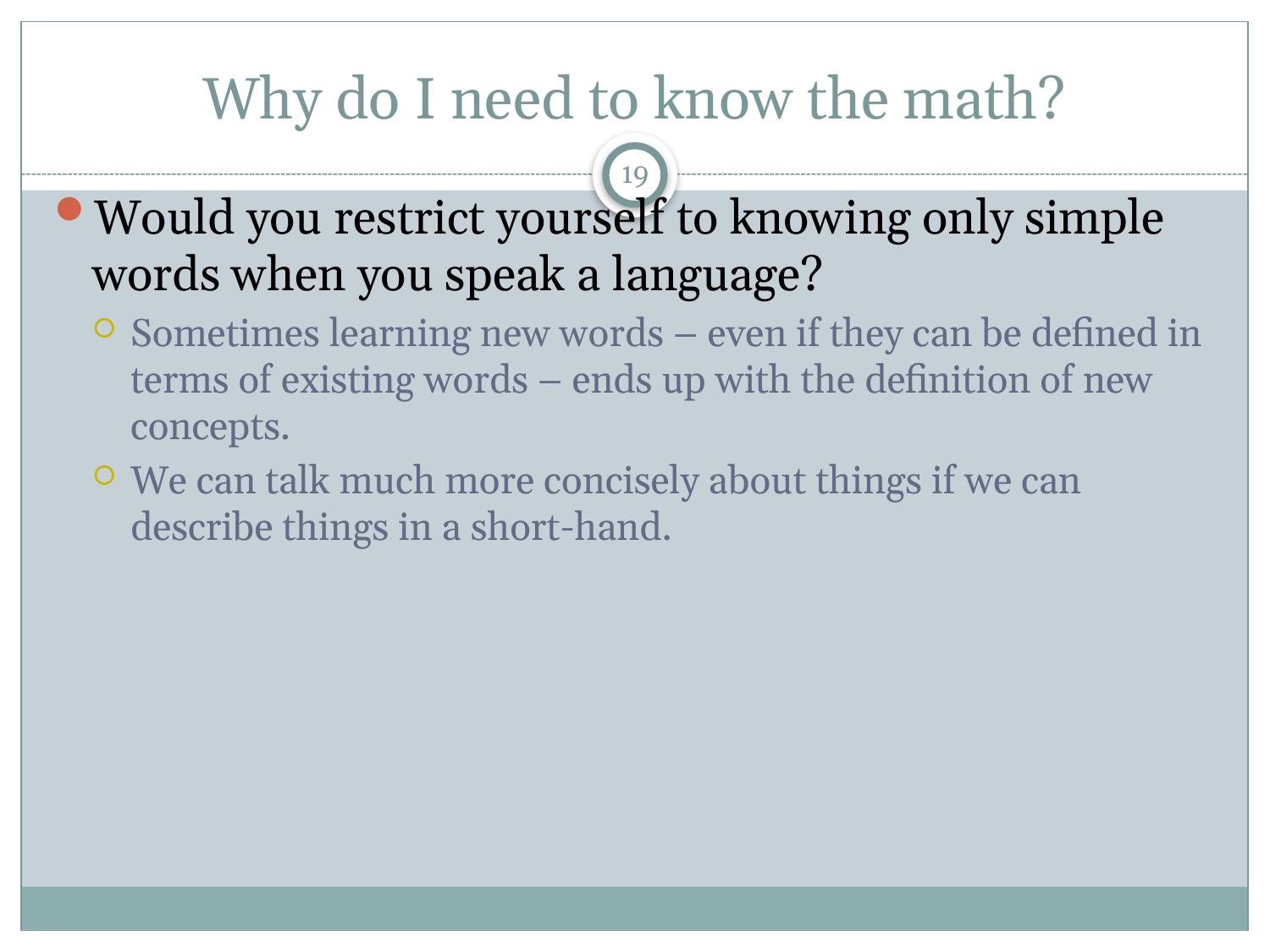

# Why do I need to know the math?
19
Would you restrict yourself to knowing only simple words when you speak a language?
Sometimes learning new words – even if they can be defined in terms of existing words – ends up with the definition of new concepts.
We can talk much more concisely about things if we can describe things in a short-hand.